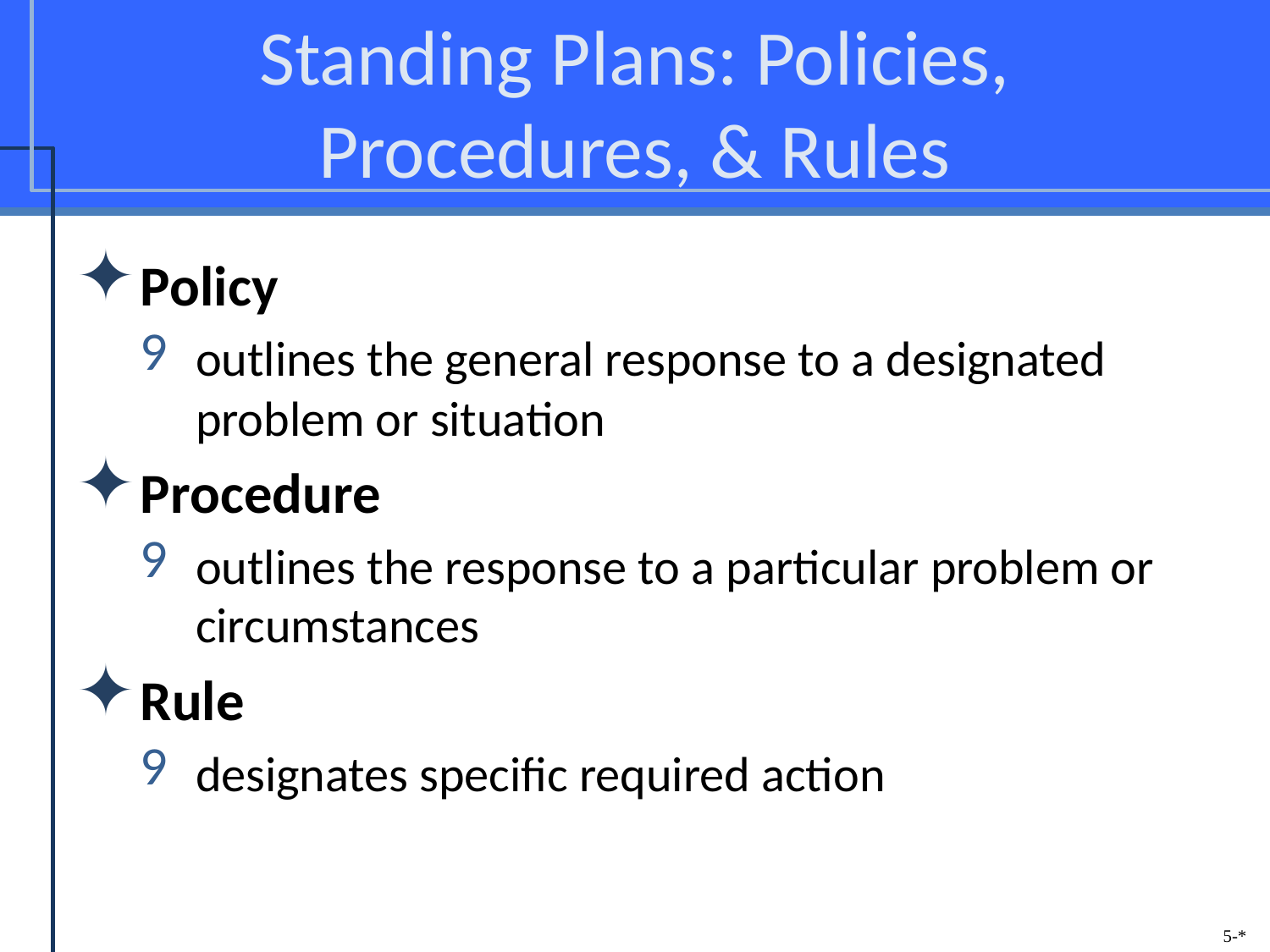

# Standing Plans: Policies, Procedures, & Rules
Policy
outlines the general response to a designated problem or situation
Procedure
outlines the response to a particular problem or circumstances
Rule
designates specific required action